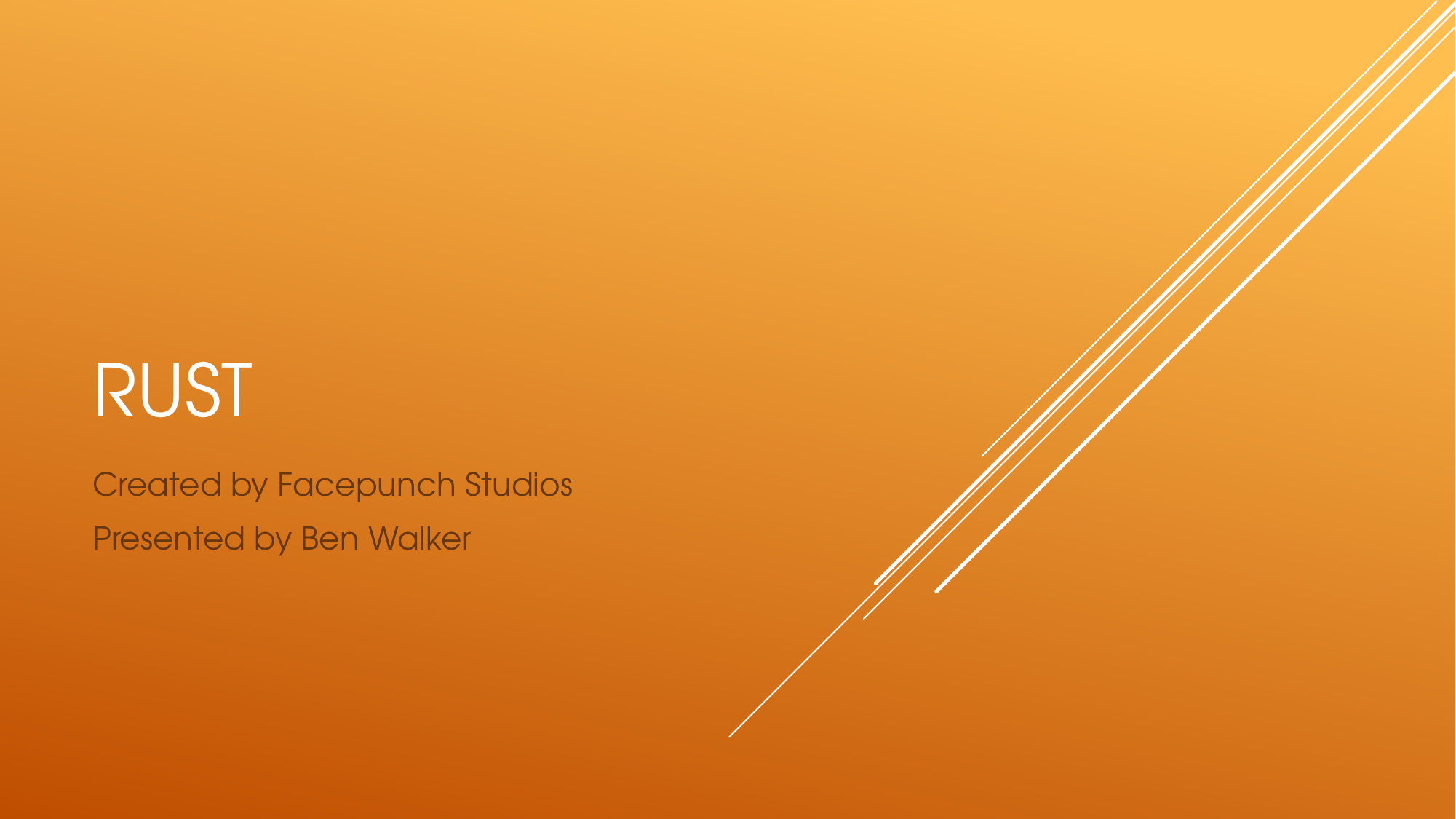

# Rust
Created by Facepunch Studios
Presented by Ben Walker